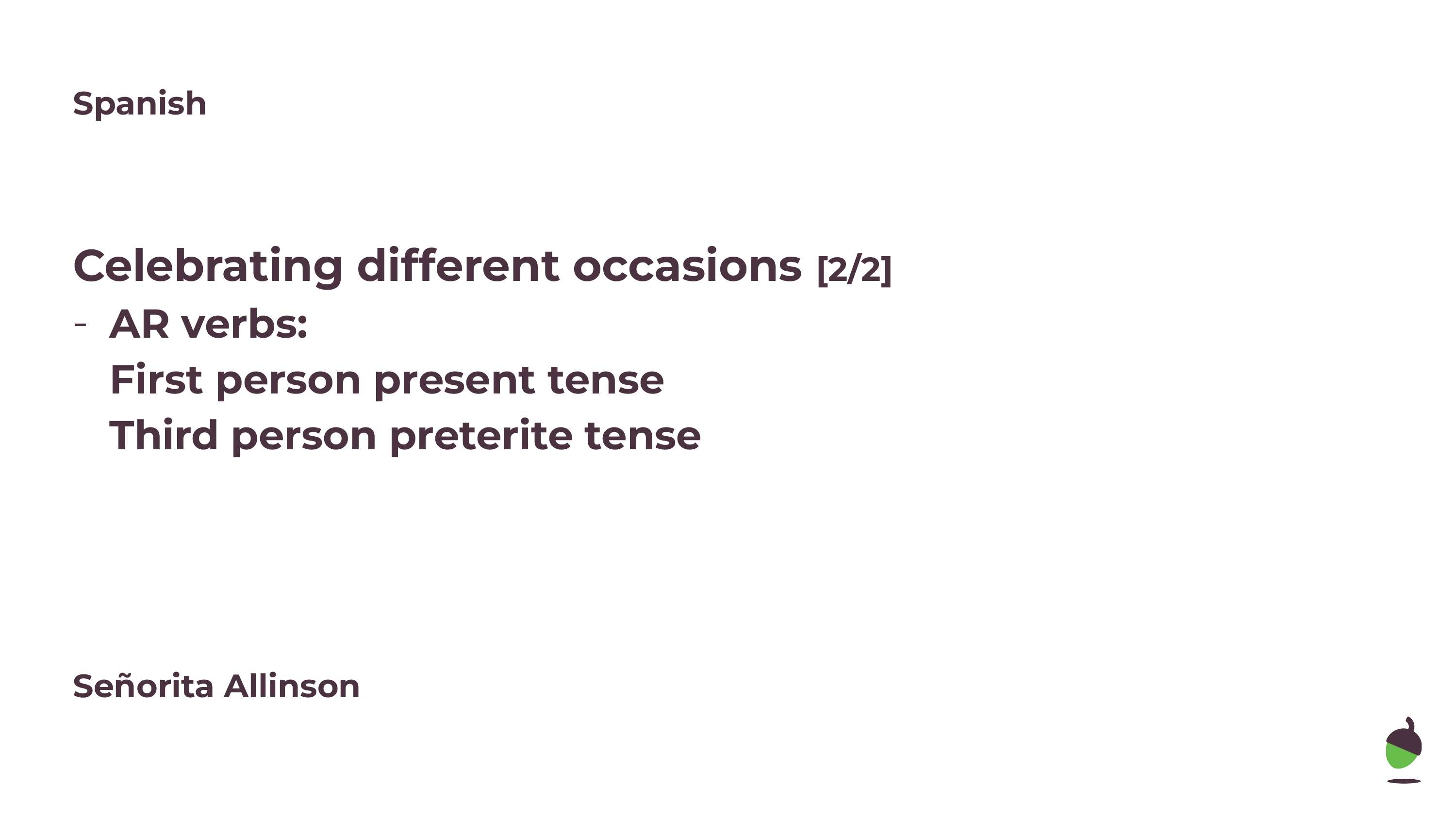

Spanish
Celebrating different occasions [2/2]
AR verbs:
First person present tense
Third person preterite tense

Señorita Allinson